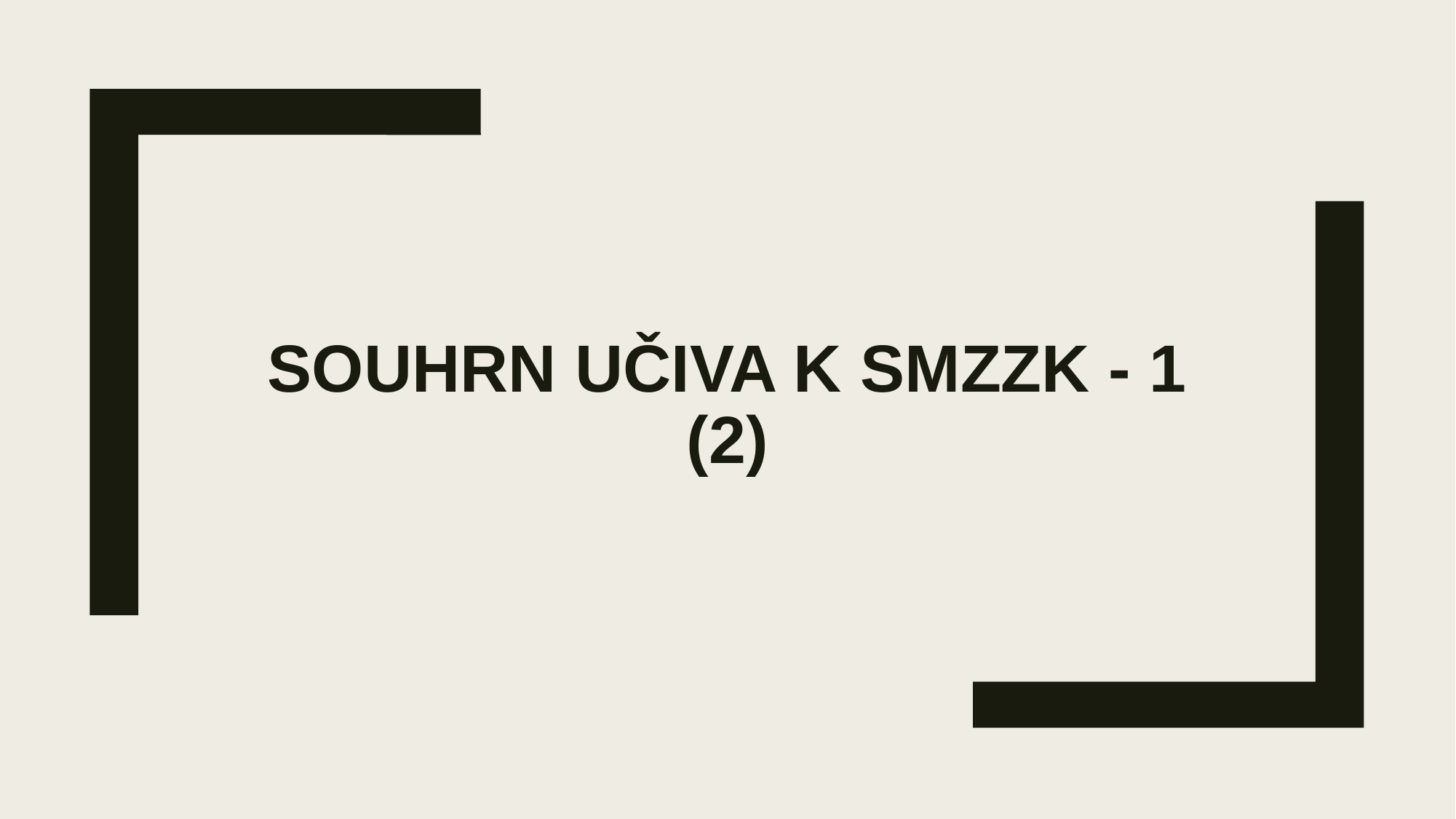

# Souhrn učiva k SMZZK - 1 (2)